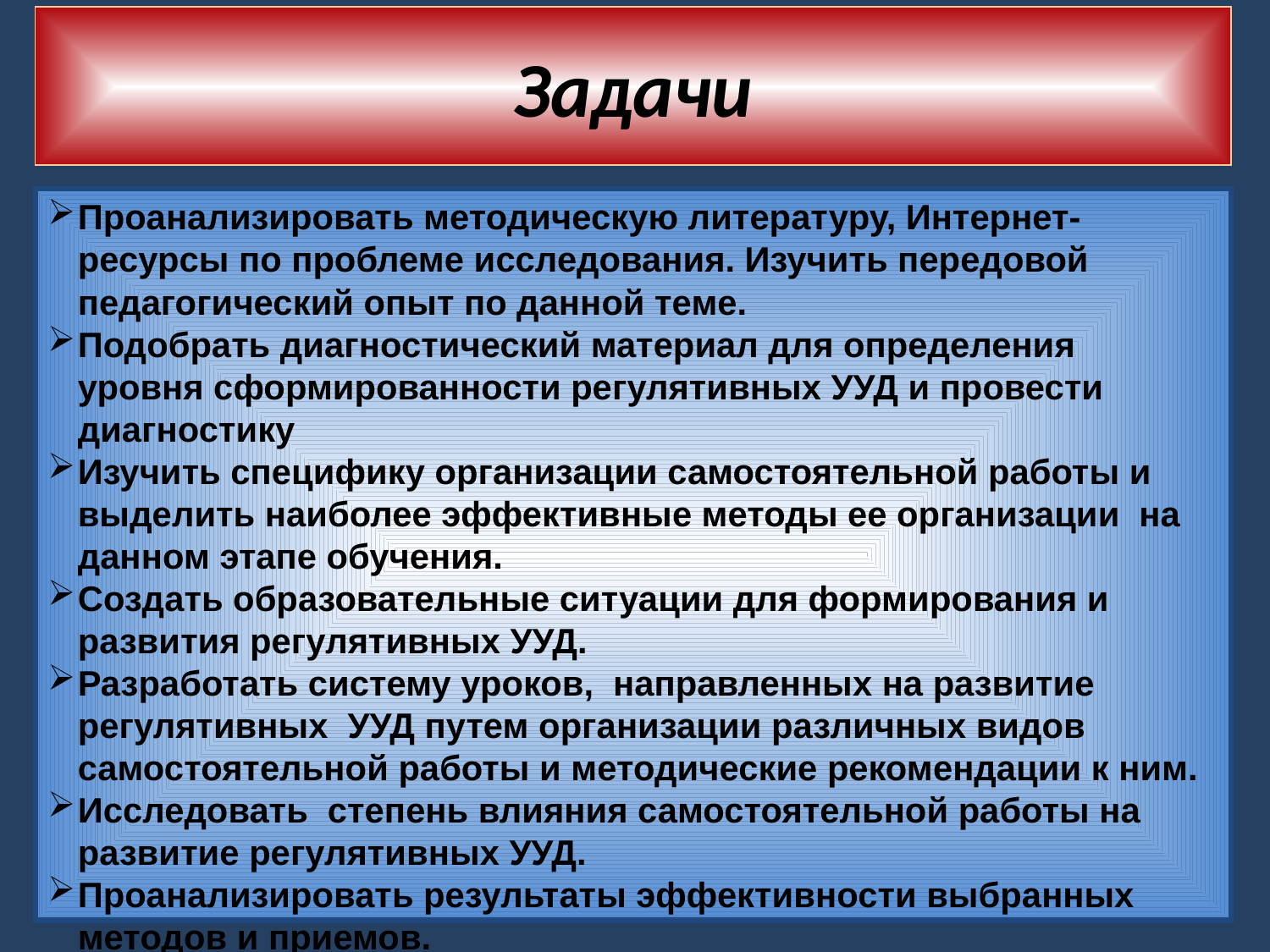

Задачи
Проанализировать методическую литературу, Интернет-ресурсы по проблеме исследования. Изучить передовой педагогический опыт по данной теме.
Подобрать диагностический материал для определения  уровня сформированности регулятивных УУД и провести диагностику
Изучить специфику организации самостоятельной работы и выделить наиболее эффективные методы ее организации  на данном этапе обучения.
Создать образовательные ситуации для формирования и развития регулятивных УУД.
Разработать систему уроков,  направленных на развитие регулятивных  УУД путем организации различных видов самостоятельной работы и методические рекомендации к ним.
Исследовать  степень влияния самостоятельной работы на  развитие регулятивных УУД.
Проанализировать результаты эффективности выбранных методов и приемов.